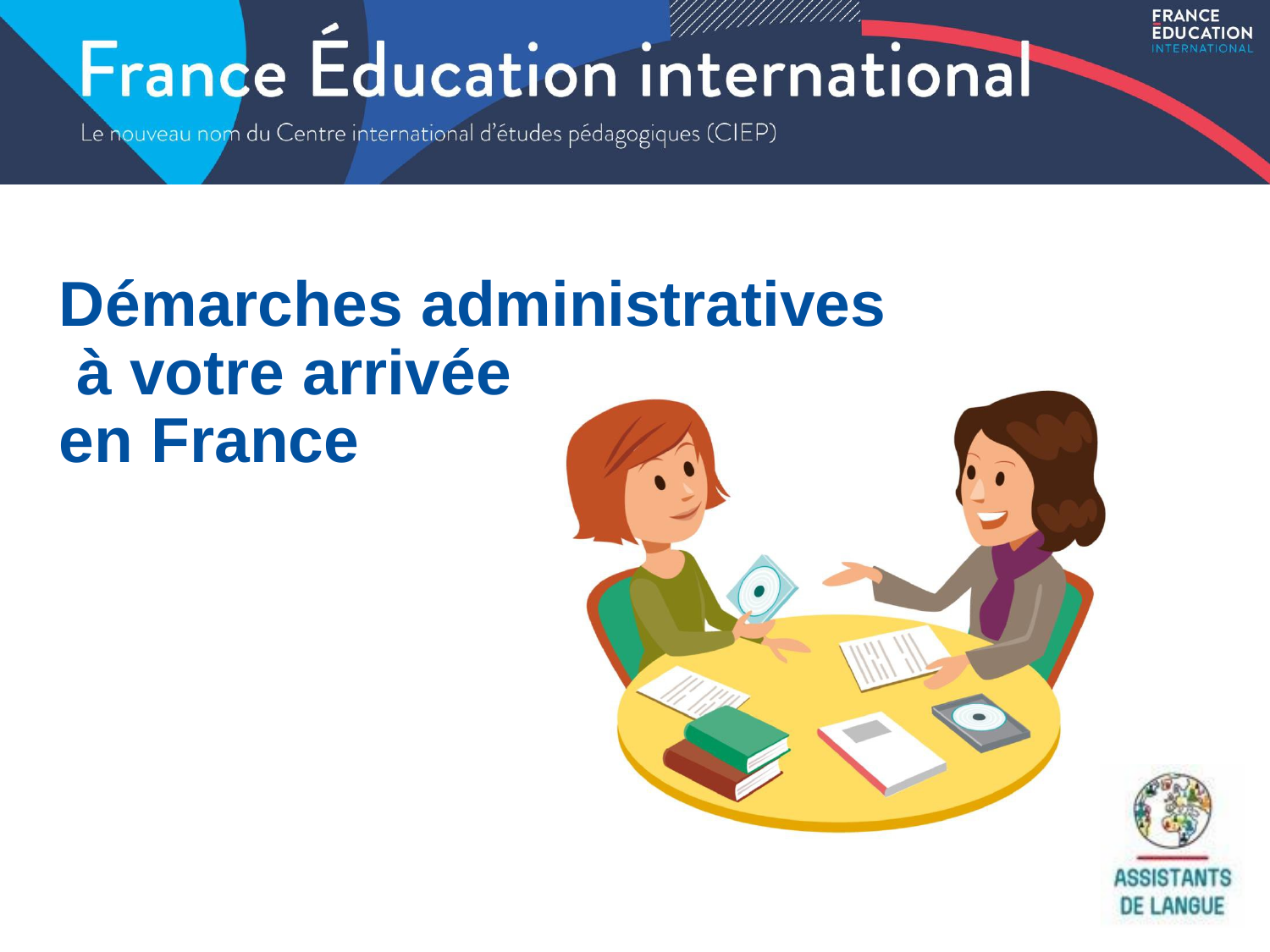

Démarches administratives  à votre arrivée
en France